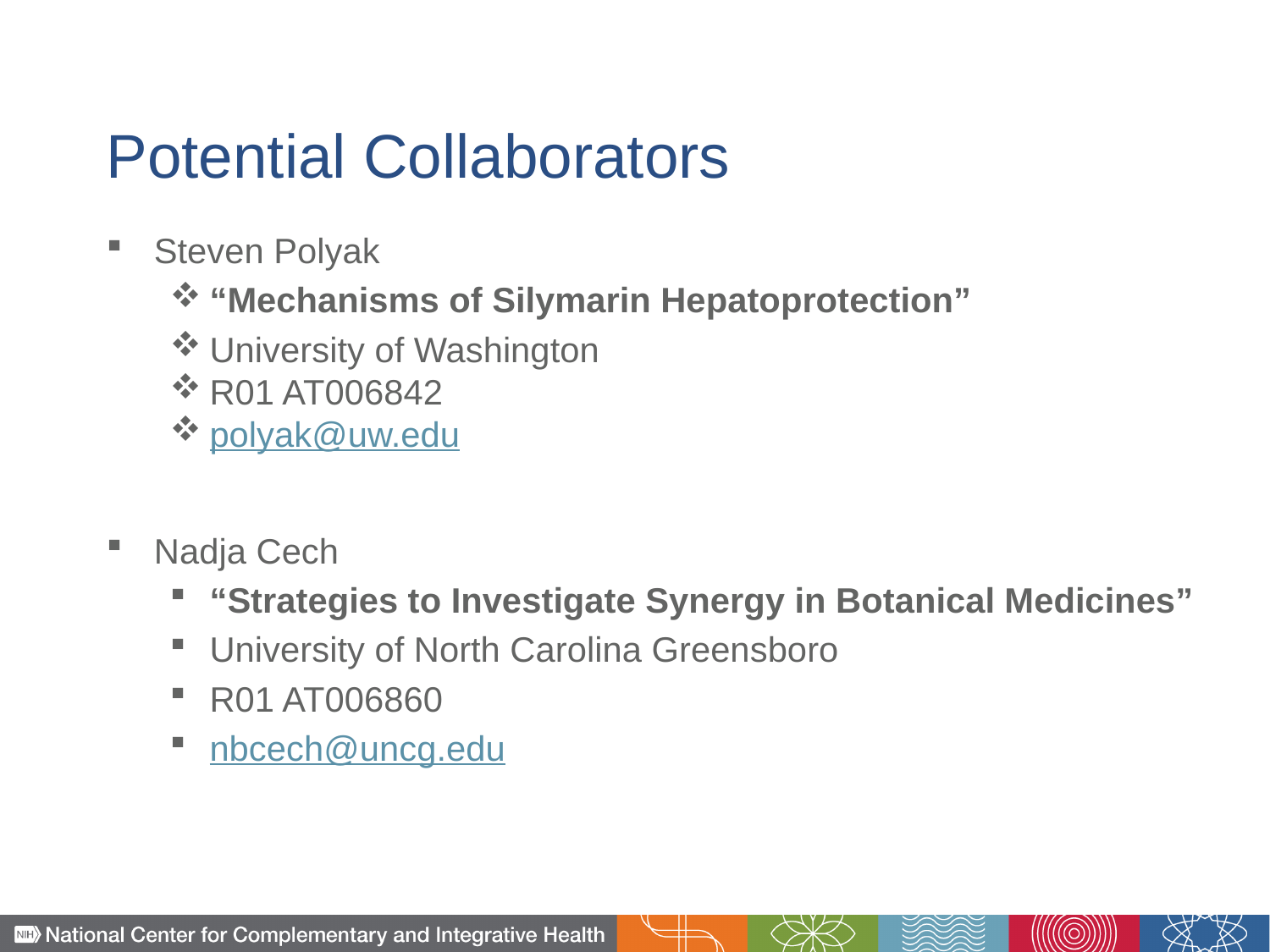

# Potential Collaborators
Steven Polyak
“Mechanisms of Silymarin Hepatoprotection”
University of Washington
R01 AT006842
polyak@uw.edu

Nadja Cech
“Strategies to Investigate Synergy in Botanical Medicines”
University of North Carolina Greensboro
R01 AT006860
nbcech@uncg.edu